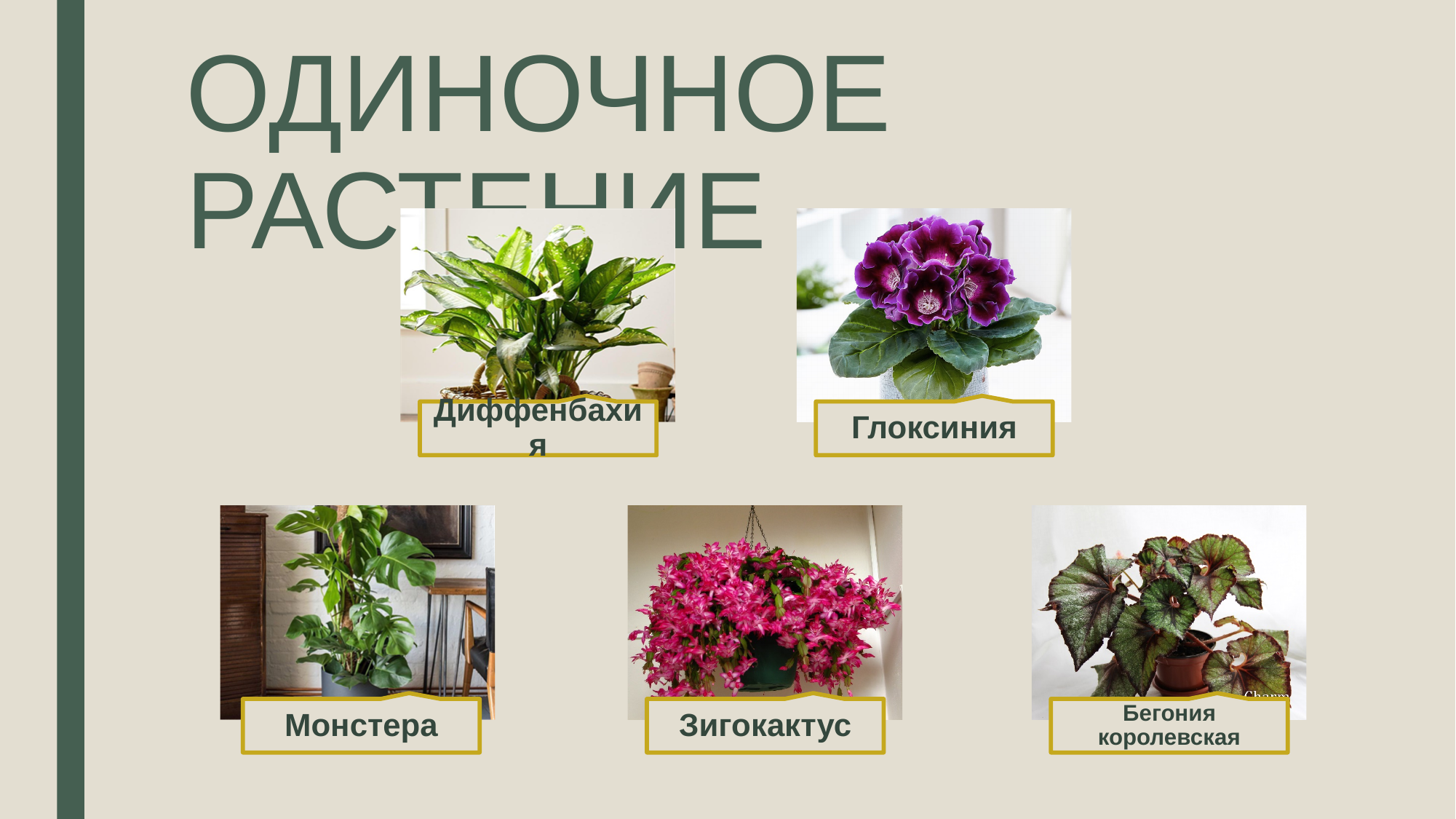

# ОДИНОЧНОЕ РАСТЕНИЕ
Глоксиния
Диффенбахия
Монстера
Зигокактус
Бегония королевская